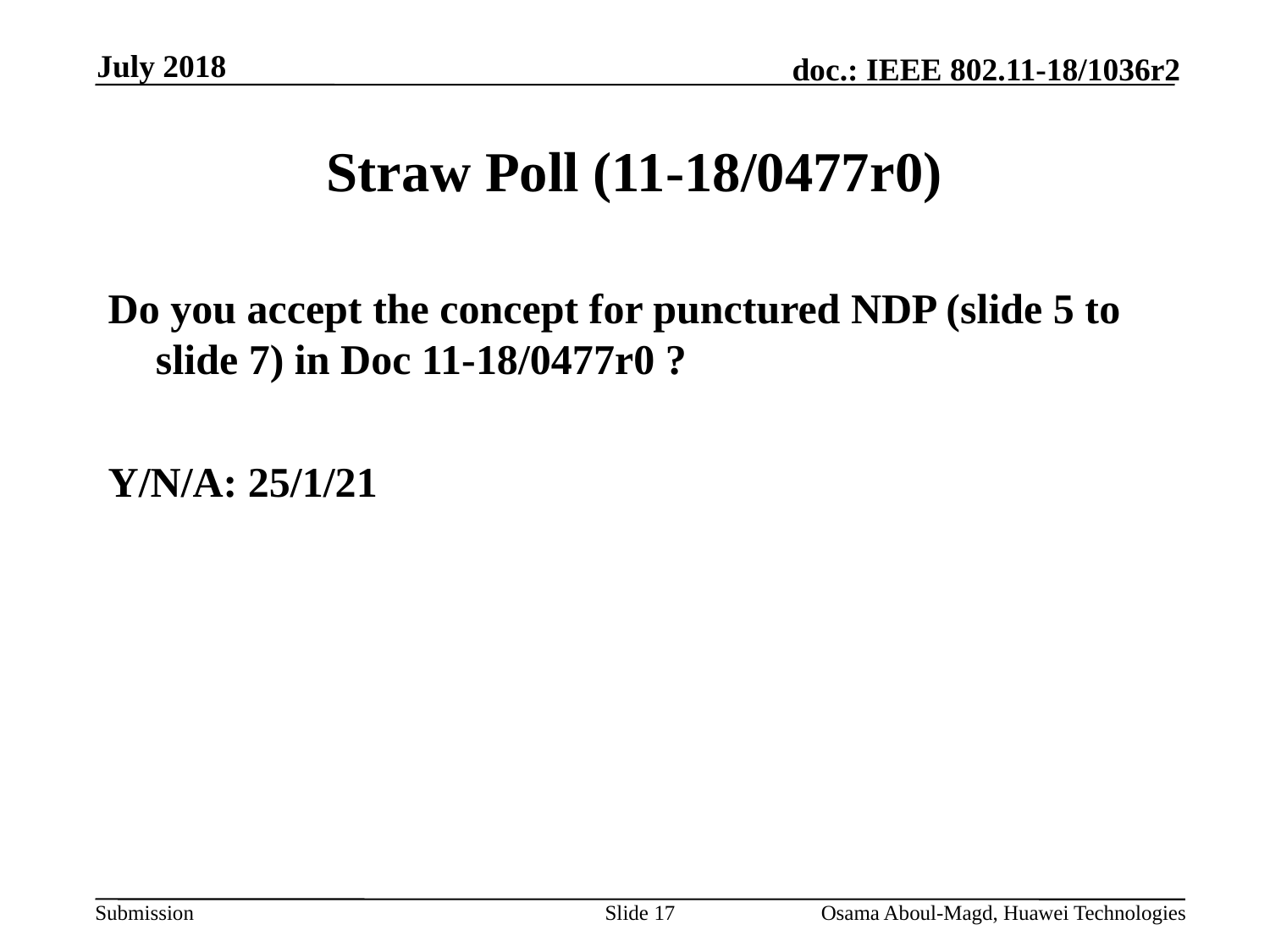

July 2018
# Straw Poll (11-18/0477r0)
Do you accept the concept for punctured NDP (slide 5 to slide 7) in Doc 11-18/0477r0 ?

Y/N/A: 25/1/21

Slide 17
Osama Aboul-Magd, Huawei Technologies